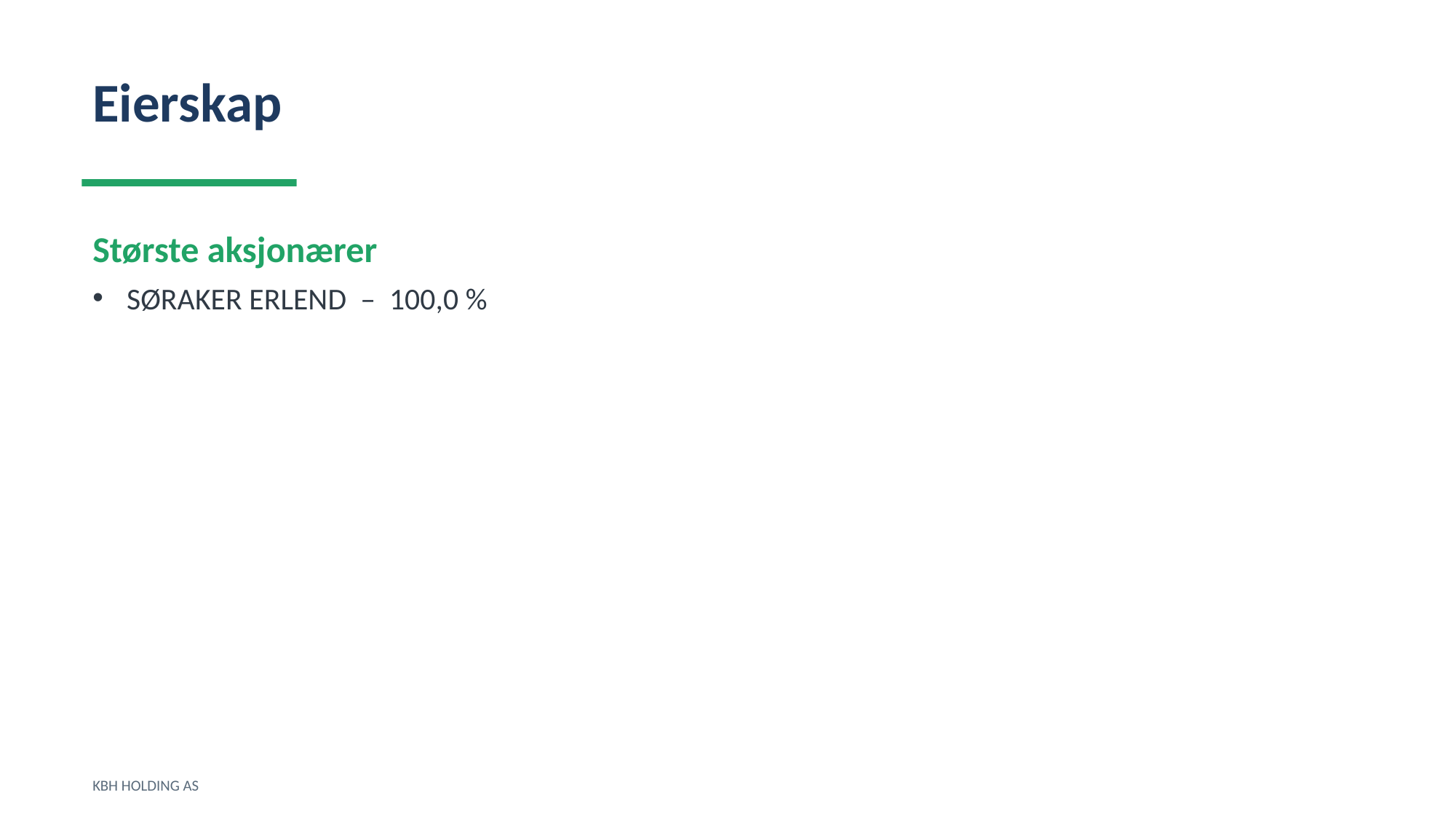

Eierskap

Største aksjonærer
SØRAKER ERLEND  –  100,0 %
KBH HOLDING AS